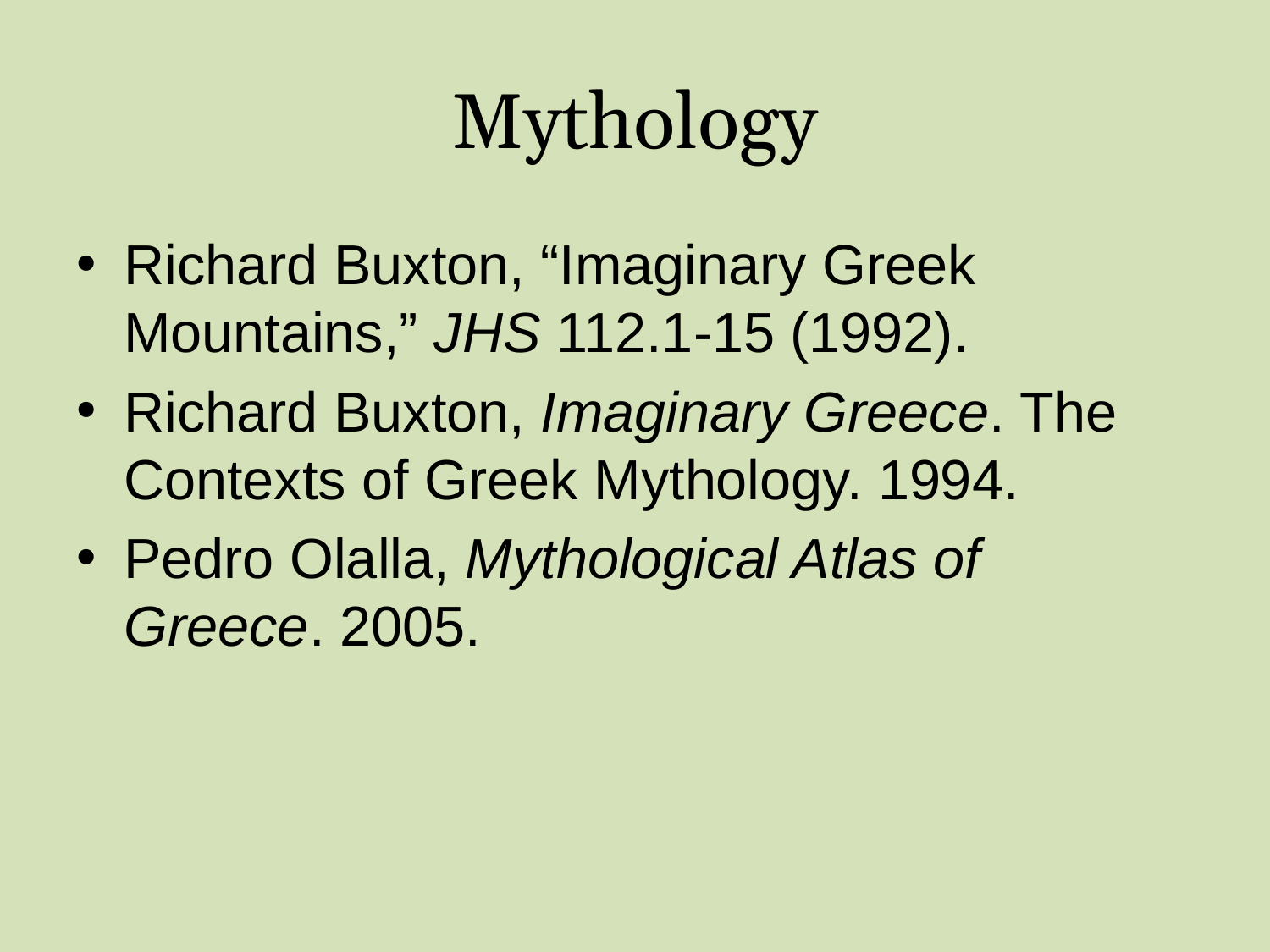

# Mythology
Richard Buxton, “Imaginary Greek Mountains,” JHS 112.1-15 (1992).
Richard Buxton, Imaginary Greece. The Contexts of Greek Mythology. 1994.
Pedro Olalla, Mythological Atlas of Greece. 2005.